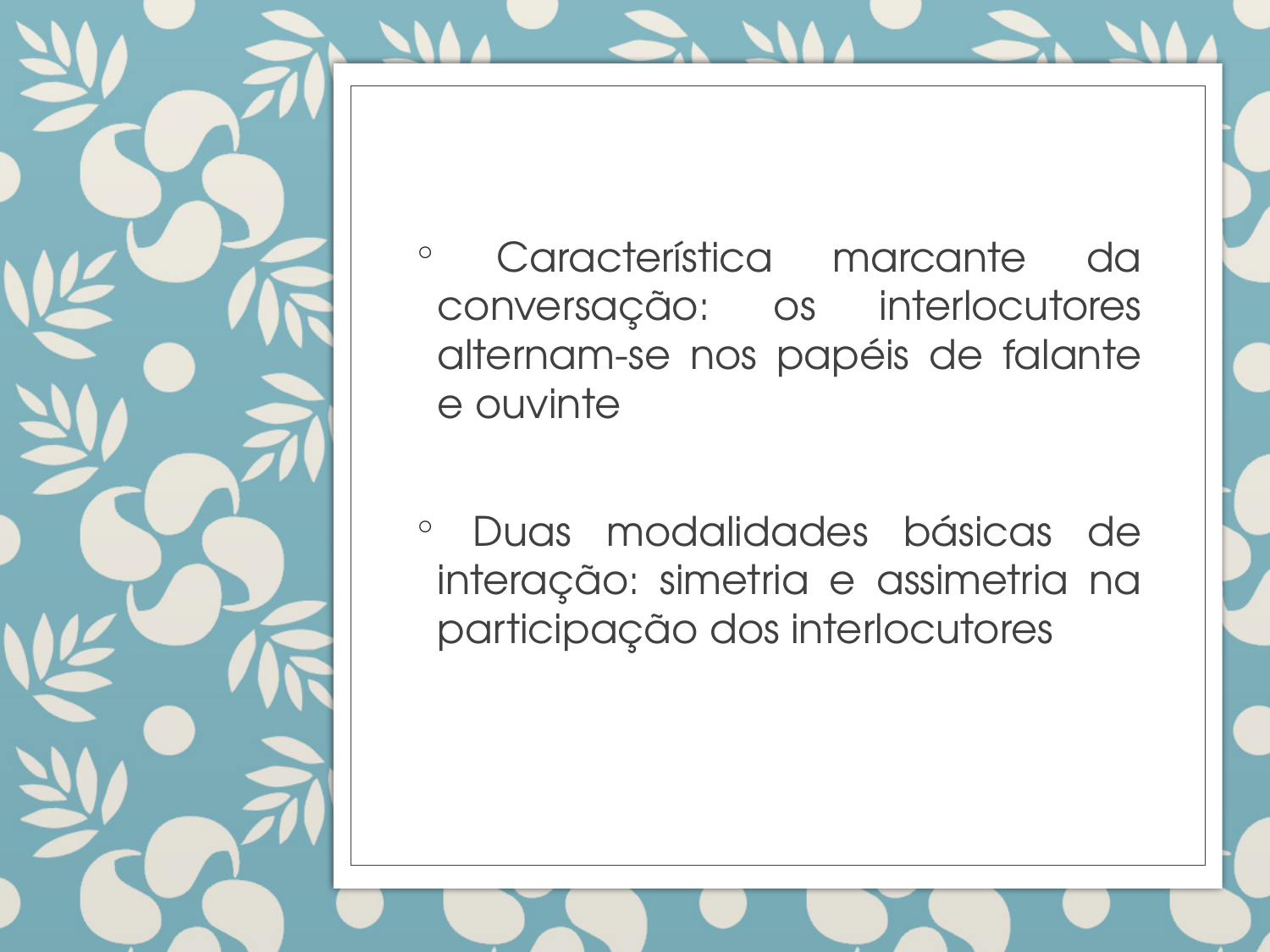

Característica marcante da conversação: os interlocutores alternam-se nos papéis de falante e ouvinte

 Duas modalidades básicas de interação: simetria e assimetria na participação dos interlocutores